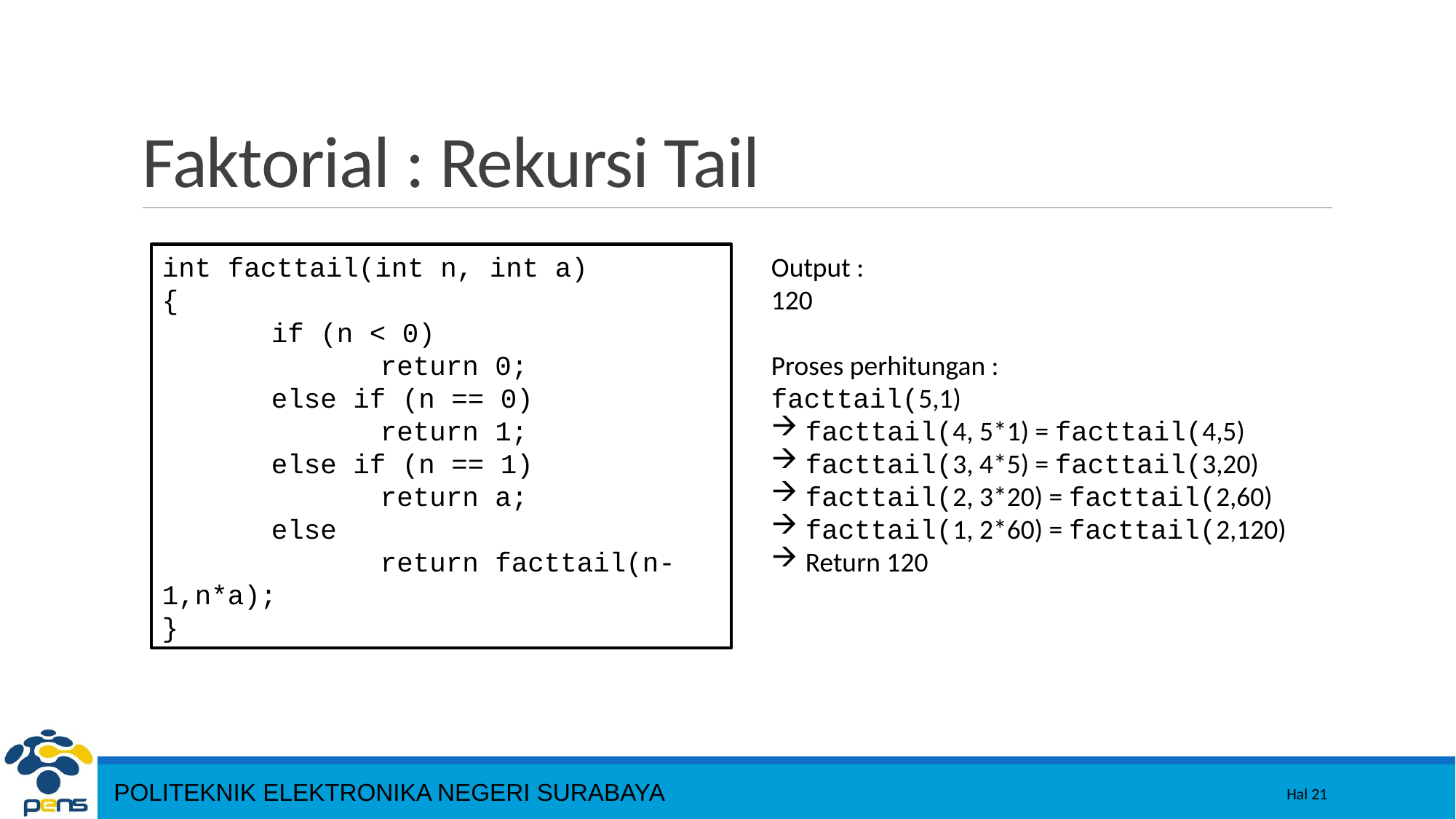

21
# Faktorial : Rekursi Tail
int facttail(int n, int a)
{
	if (n < 0)
		return 0;
	else if (n == 0)
		return 1;
	else if (n == 1)
		return a;
	else
		return facttail(n-1,n*a);
}
Output :
120

Proses perhitungan :
facttail(5,1)
facttail(4, 5*1) = facttail(4,5)
facttail(3, 4*5) = facttail(3,20)
facttail(2, 3*20) = facttail(2,60)
facttail(1, 2*60) = facttail(2,120)
Return 120